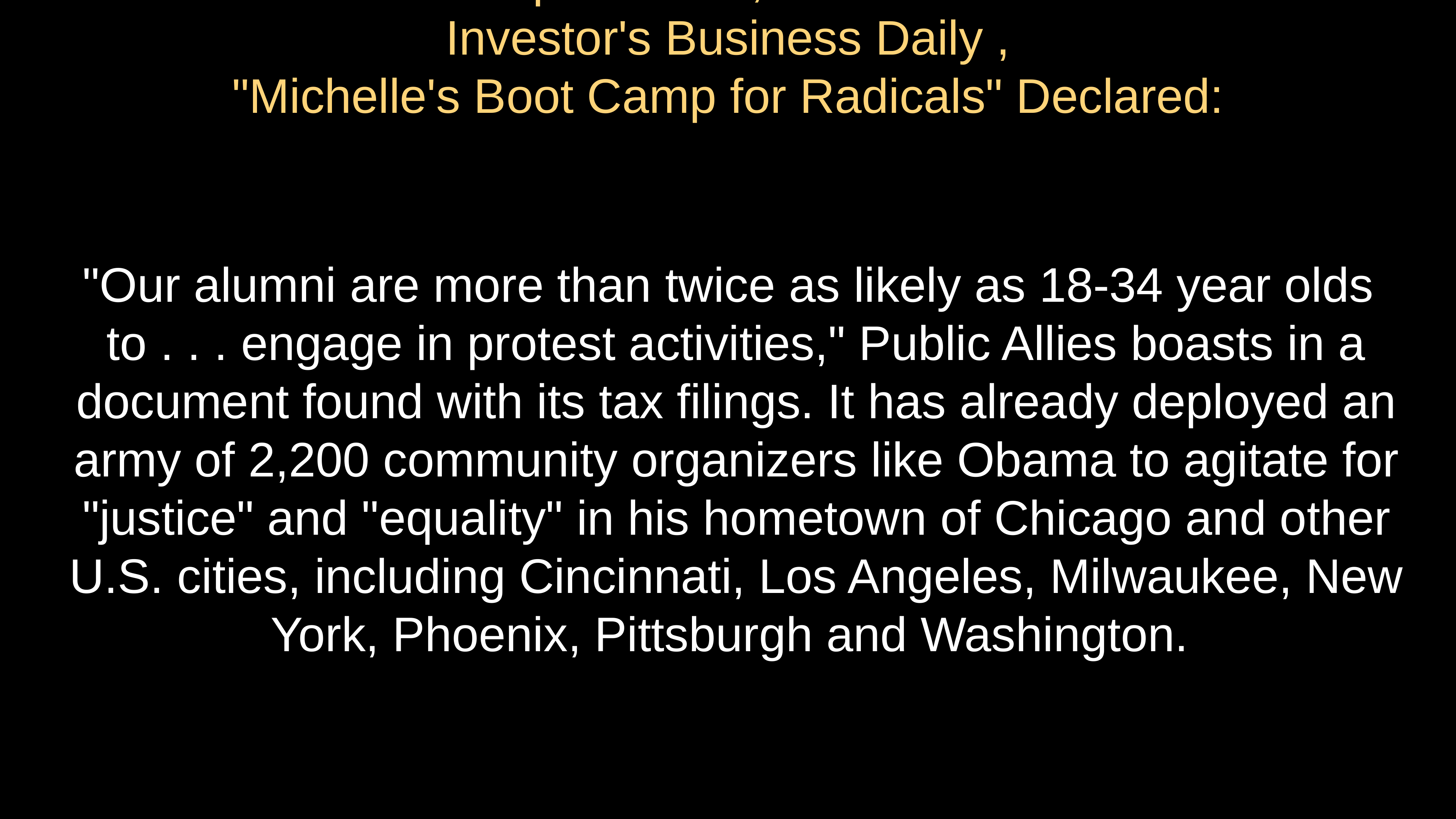

# The September 4, 2008 issue of Investor's Business Daily , "Michelle's Boot Camp for Radicals" Declared:

"Our alumni are more than twice as likely as 18-34 year olds to . . . engage in protest activities," Public Allies boasts in a document found with its tax filings. It has already deployed an army of 2,200 community organizers like Obama to agitate for "justice" and "equality" in his hometown of Chicago and other U.S. cities, including Cincinnati, Los Angeles, Milwaukee, New York, Phoenix, Pittsburgh and Washington.